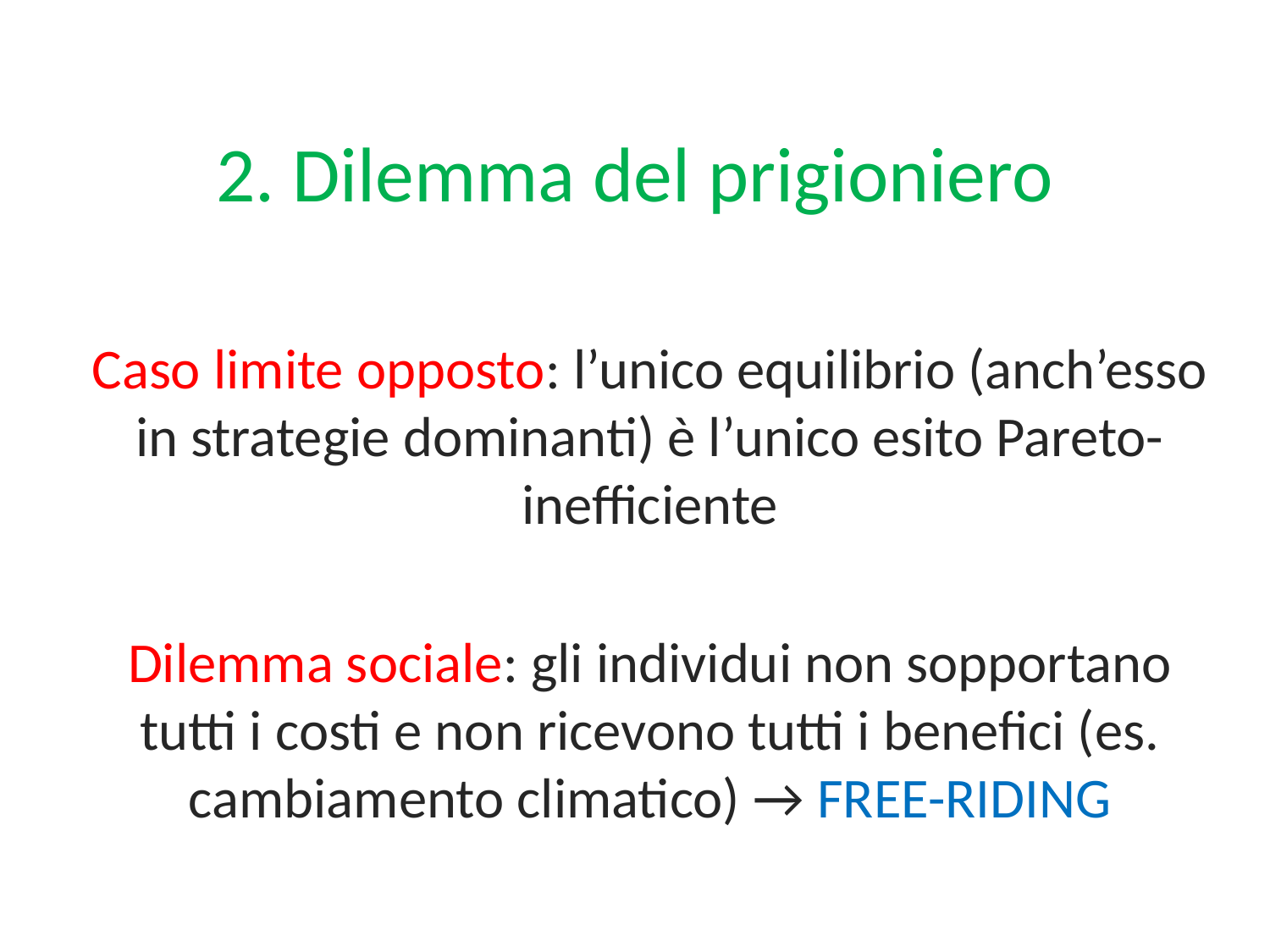

# 2. Dilemma del prigioniero
Caso limite opposto: l’unico equilibrio (anch’esso in strategie dominanti) è l’unico esito Pareto-inefficiente

Dilemma sociale: gli individui non sopportano tutti i costi e non ricevono tutti i benefici (es. cambiamento climatico) → FREE-RIDING